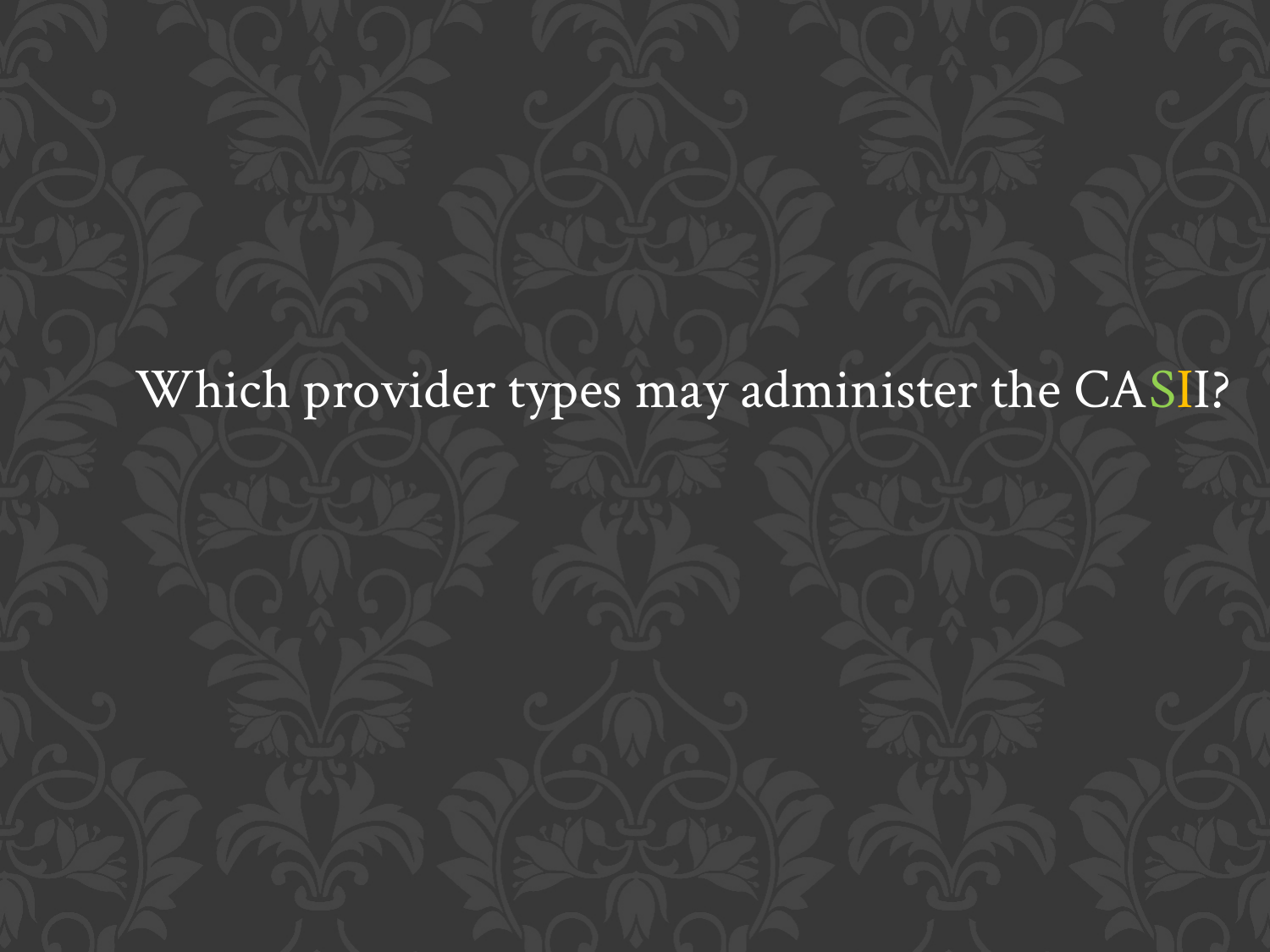

Which provider types may administer the CASII?